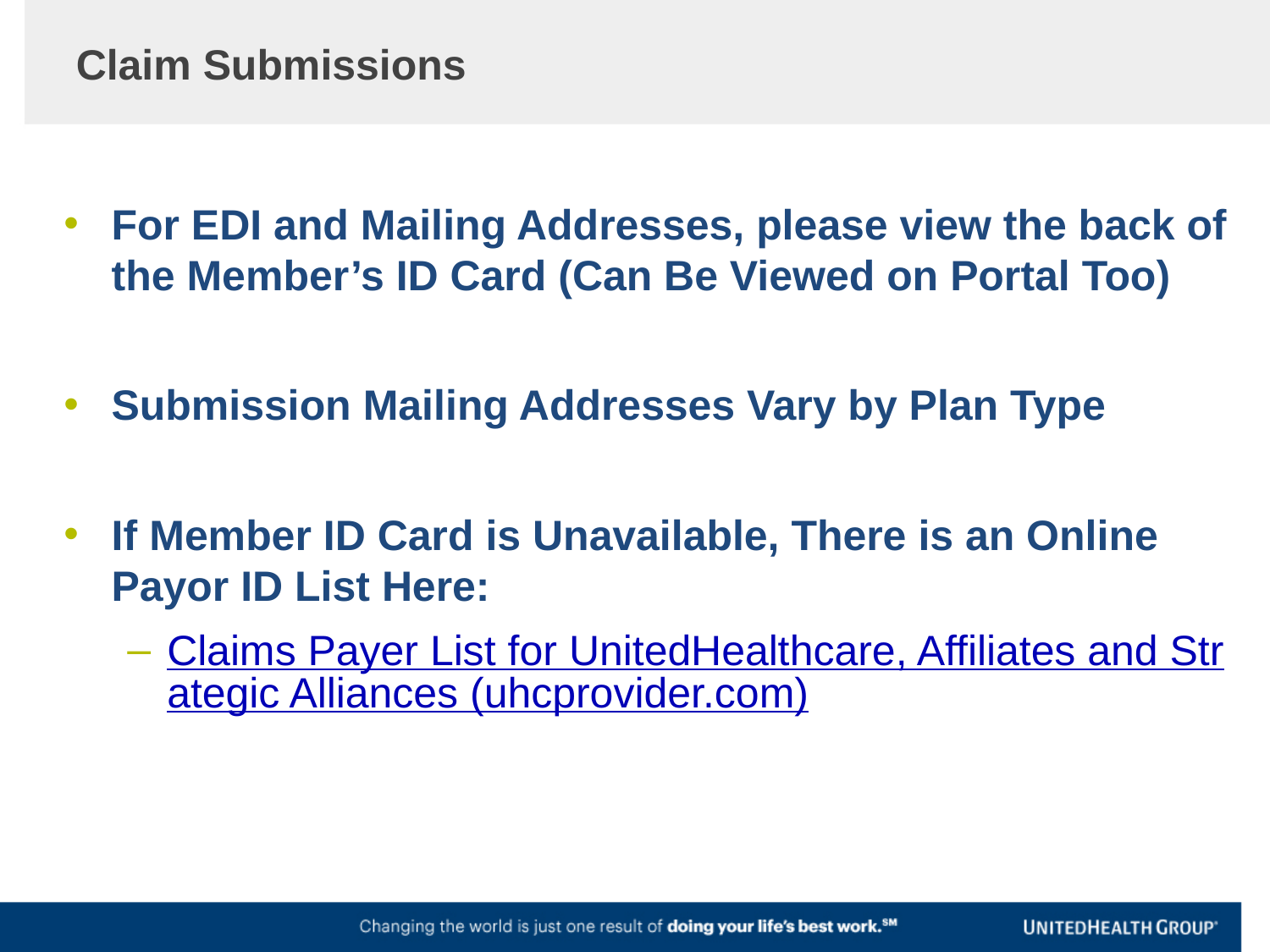

Claim Submissions
For EDI and Mailing Addresses, please view the back of the Member’s ID Card (Can Be Viewed on Portal Too)

Submission Mailing Addresses Vary by Plan Type

If Member ID Card is Unavailable, There is an Online Payor ID List Here:
Claims Payer List for UnitedHealthcare, Affiliates and Strategic Alliances (uhcprovider.com)